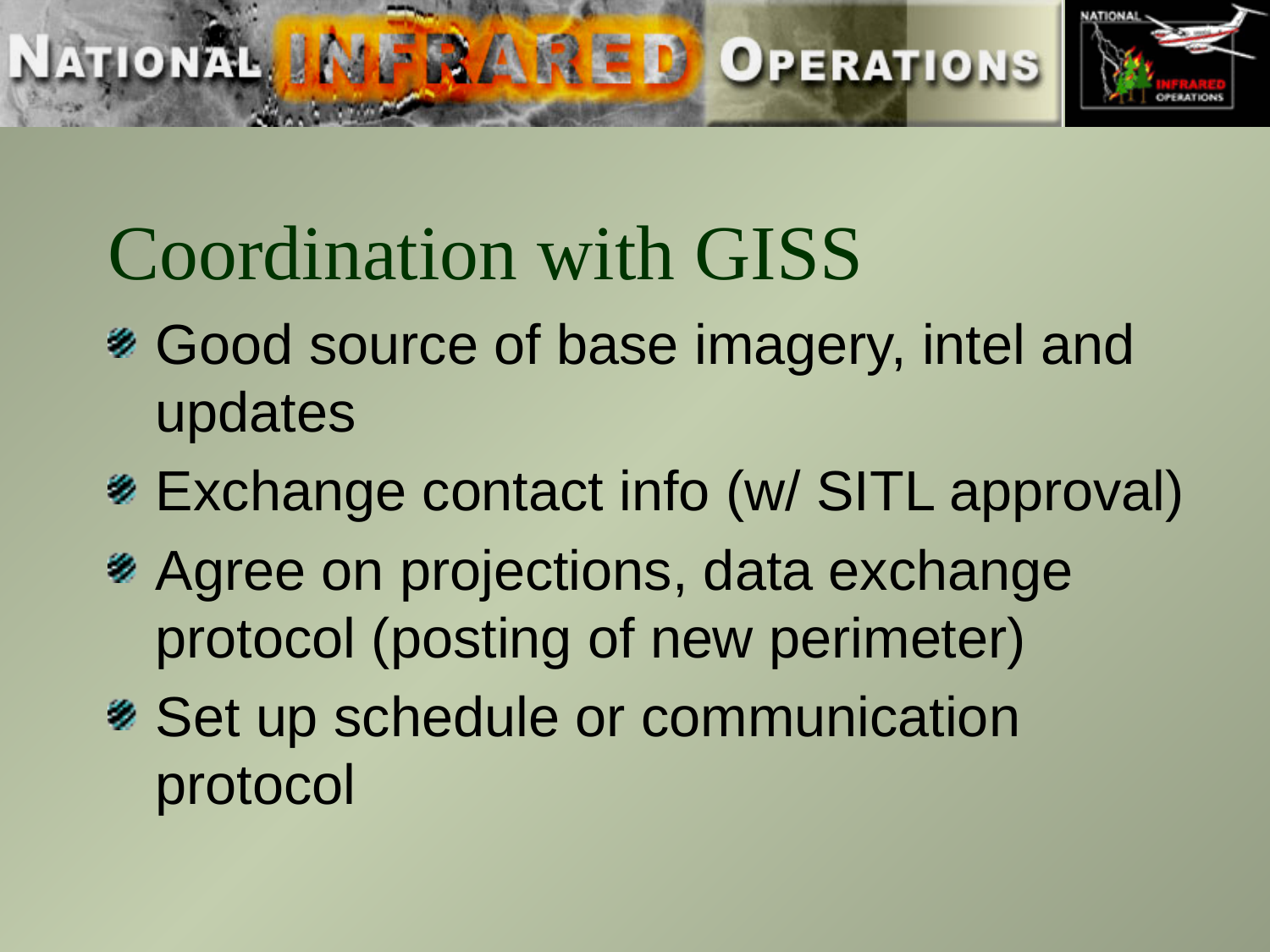

# Coordination with GISS
Good source of base imagery, intel and updates
Exchange contact info (w/ SITL approval)
Agree on projections, data exchange protocol (posting of new perimeter)
Set up schedule or communication protocol